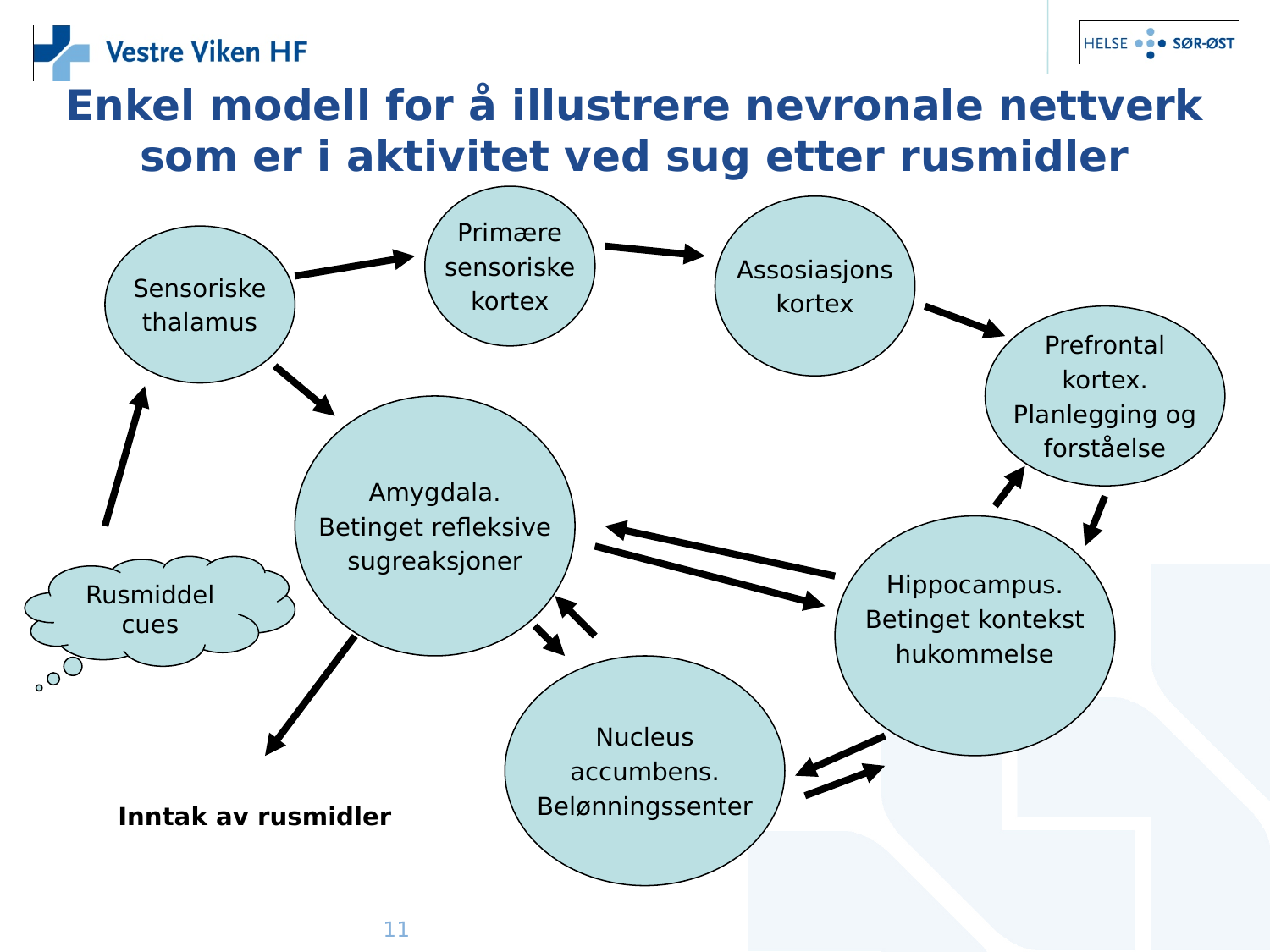

# Enkel modell for å illustrere nevronale nettverk som er i aktivitet ved sug etter rusmidler
Primære
sensoriske
kortex
Assosiasjons
kortex
Sensoriske
thalamus

Prefrontal
kortex.
Planlegging og
forståelse

Amygdala.
Betinget refleksive
sugreaksjoner

Hippocampus.
Betinget kontekst
hukommelse

Rusmiddel cues

Nucleus
accumbens.
Belønningssenter

Inntak av rusmidler
11